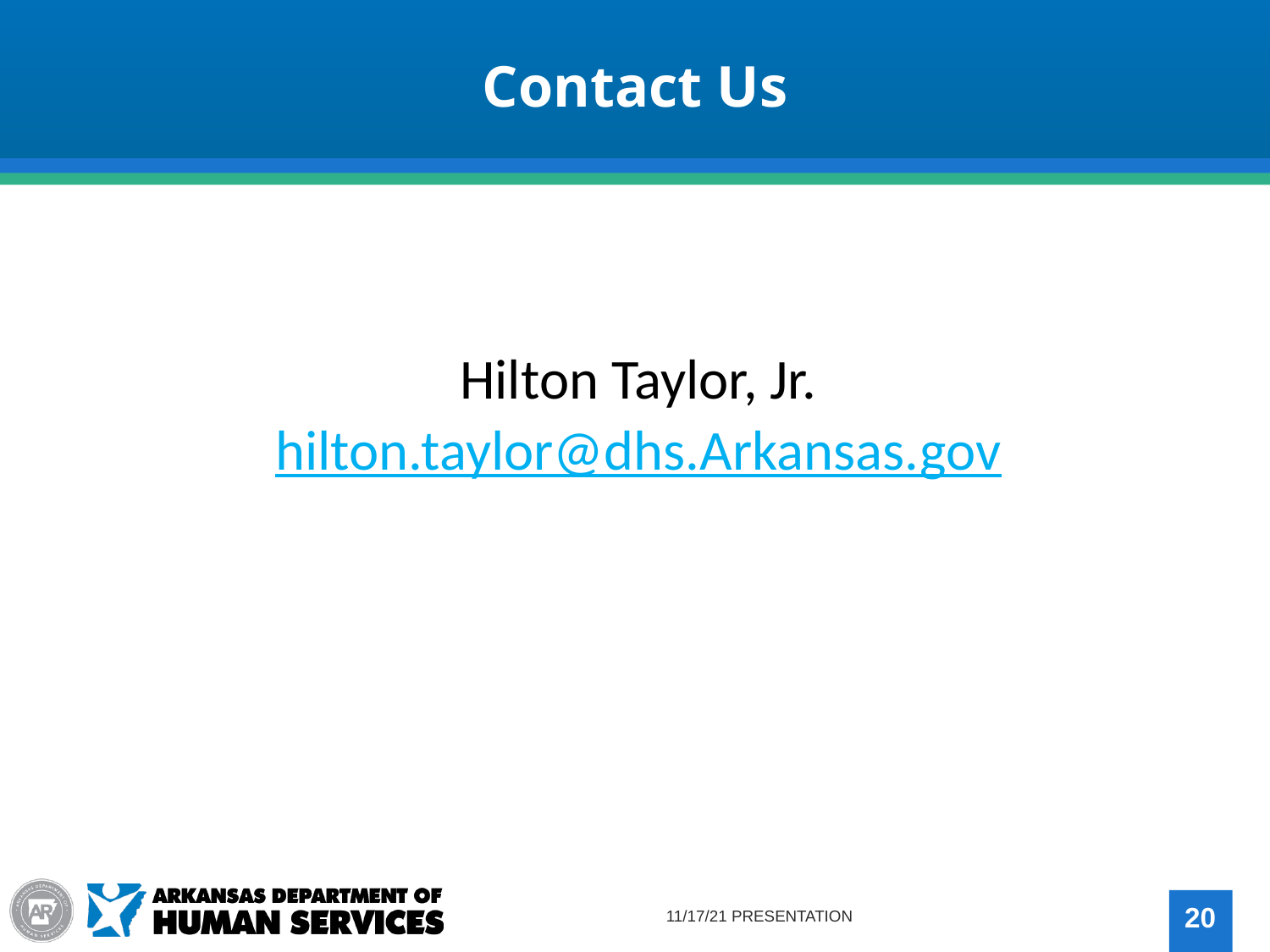

Contact Us

Hilton Taylor, Jr.
hilton.taylor@dhs.Arkansas.gov

11/17/21 PRESENTATION